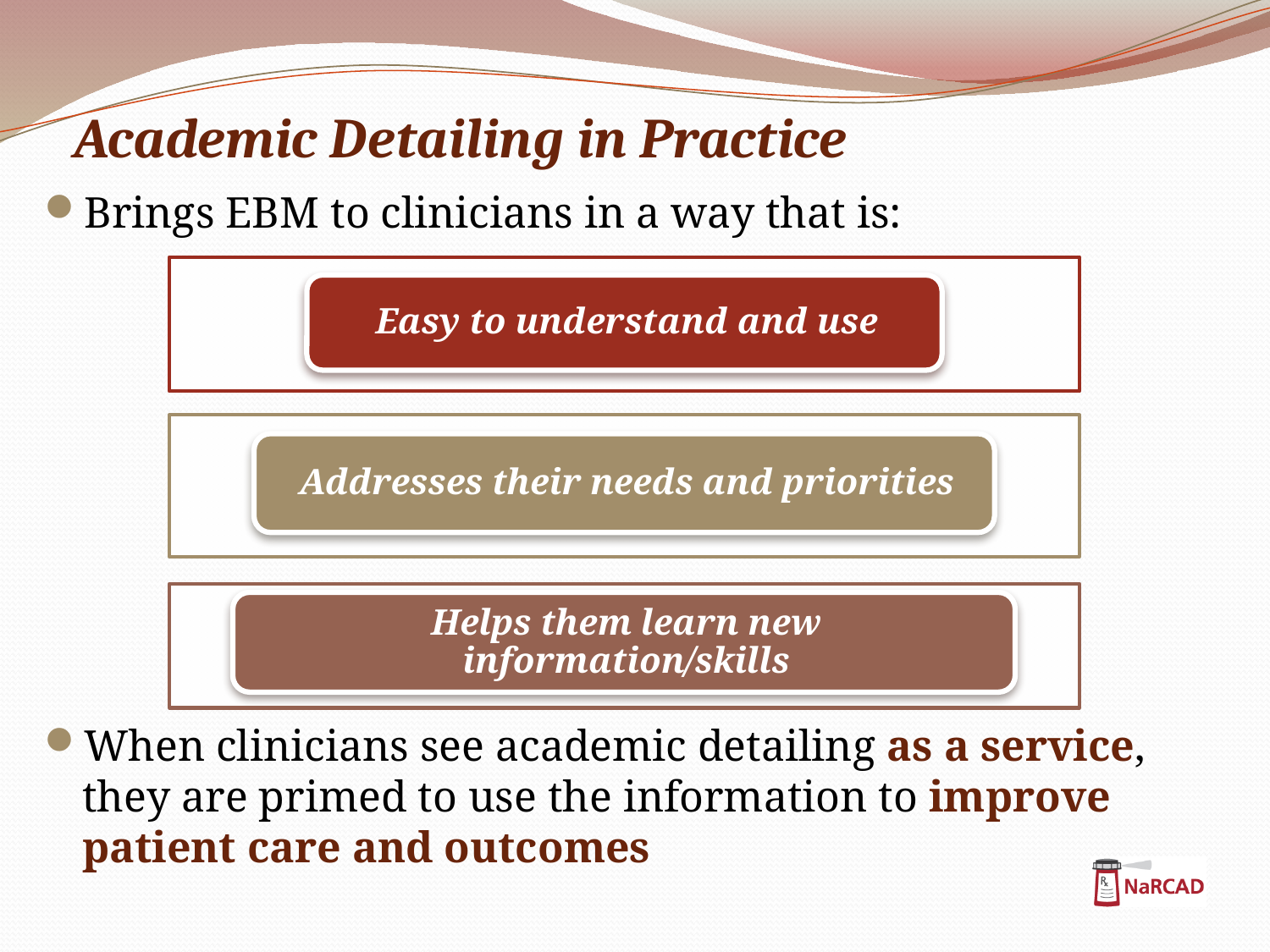

Academic Detailing in Practice
Brings EBM to clinicians in a way that is:

When clinicians see academic detailing as a service, they are primed to use the information to improve patient care and outcomes

Easy to understand and use
Addresses their needs and priorities
Helps them learn new information/skills